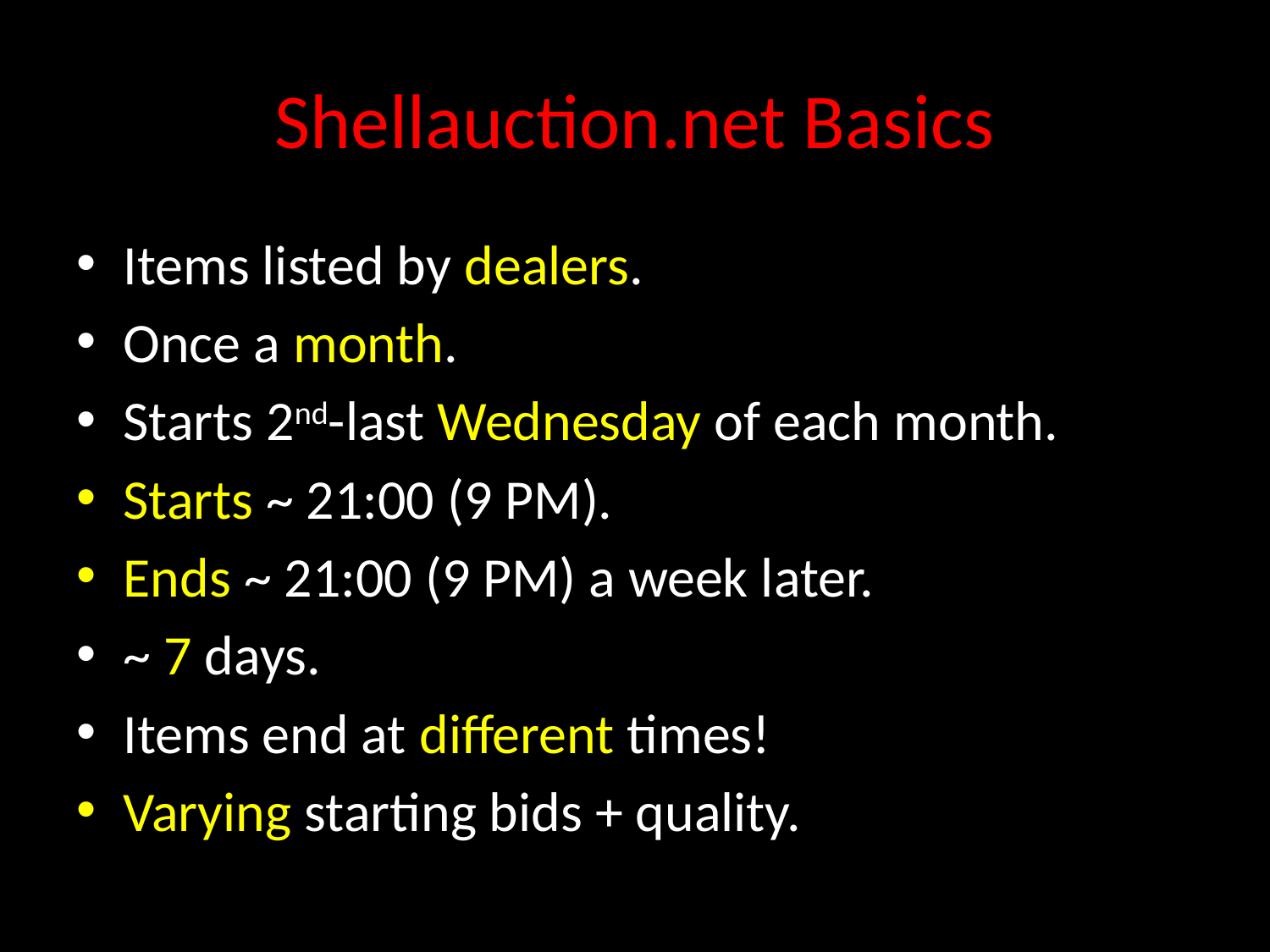

# Shellauction.net Basics
Items listed by dealers.
Once a month.
Starts 2nd-last Wednesday of each month.
Starts ~ 21:00 (9 PM).
Ends ~ 21:00 (9 PM) a week later.
~ 7 days.
Items end at different times!
Varying starting bids + quality.